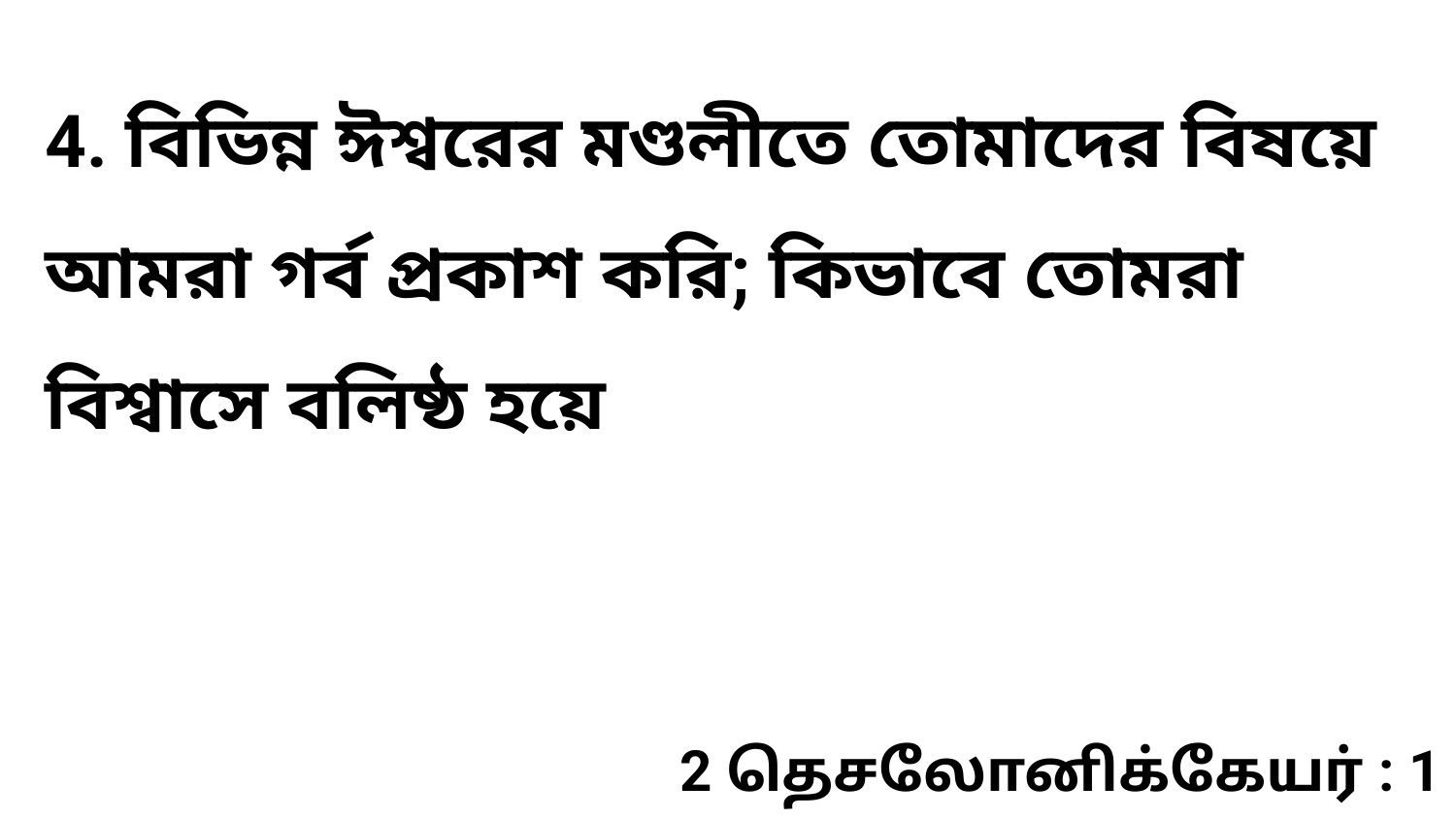

4. বিভিন্ন ঈশ্বরের মণ্ডলীতে তোমাদের বিষয়ে আমরা গর্ব প্রকাশ করি; কিভাবে তোমরা বিশ্বাসে বলিষ্ঠ হয়ে
2 தெசலோனிக்கேயர் : 1